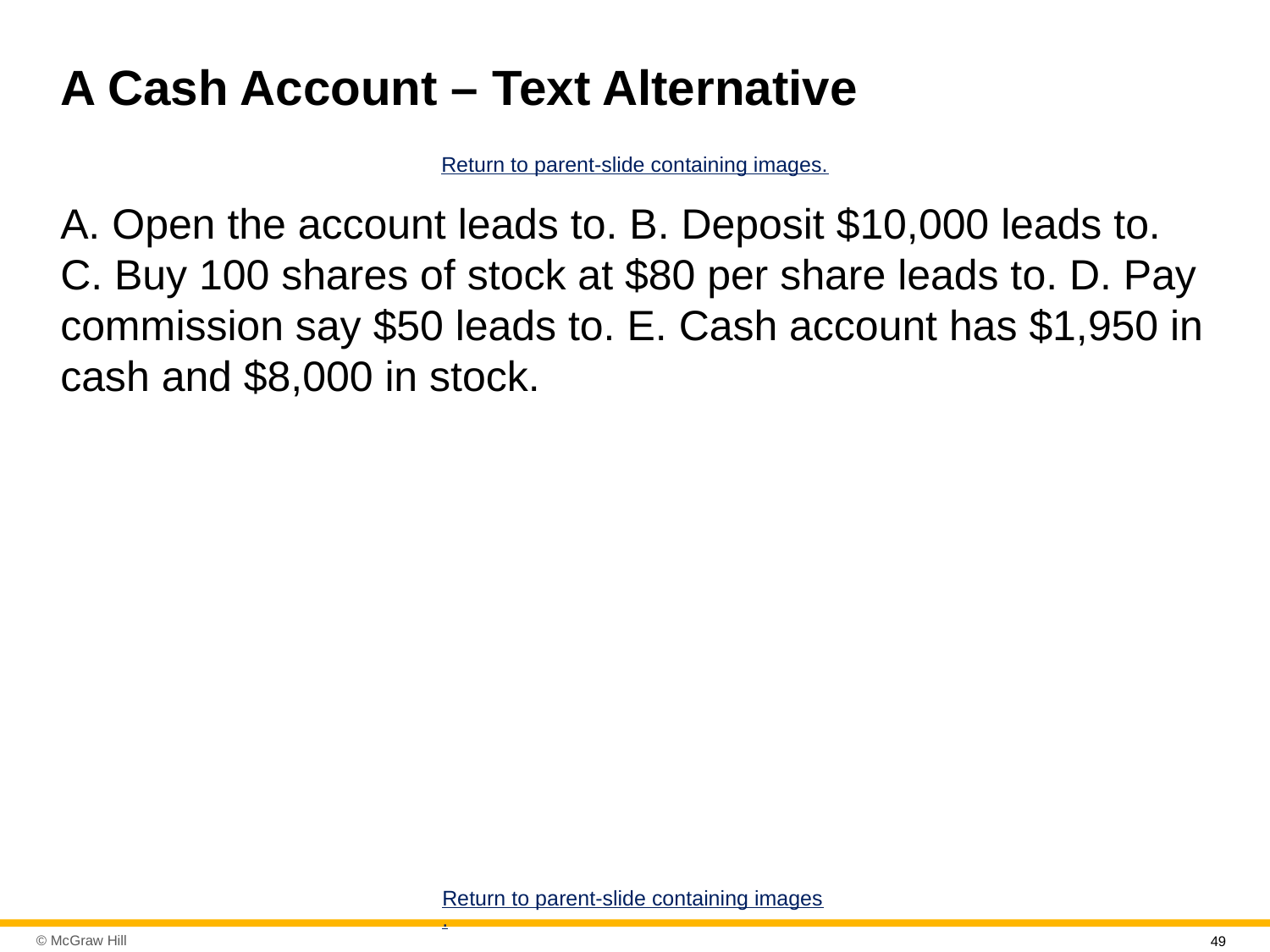

# A Cash Account – Text Alternative
Return to parent-slide containing images.
A. Open the account leads to. B. Deposit $10,000 leads to. C. Buy 100 shares of stock at $80 per share leads to. D. Pay commission say $50 leads to. E. Cash account has $1,950 in cash and $8,000 in stock.
Return to parent-slide containing images.
49